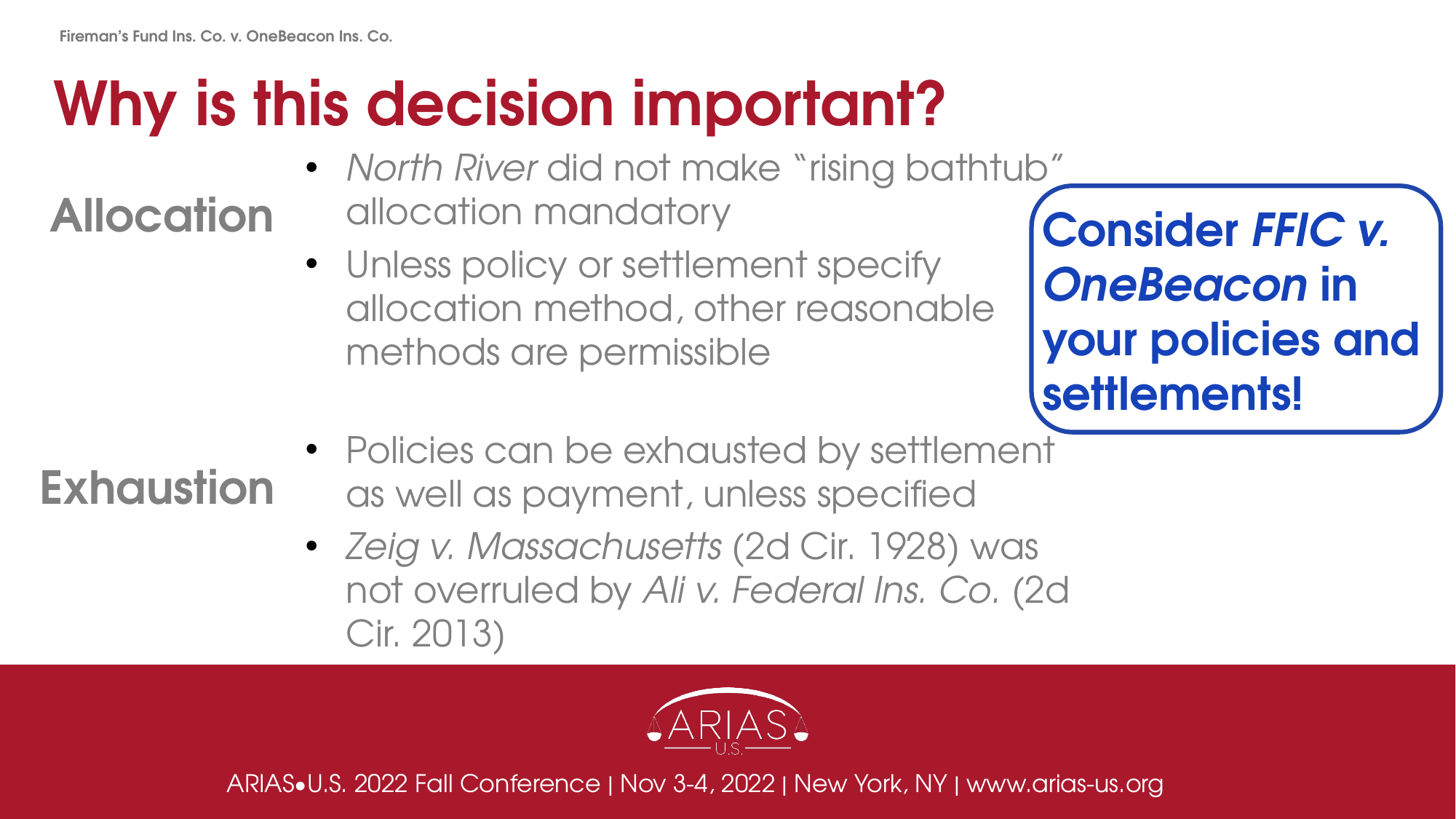

Fireman’s Fund Ins. Co. v. OneBeacon Ins. Co.
Why is this decision important?
North River did not make “rising bathtub” allocation mandatory
Unless policy or settlement specify allocation method, other reasonable methods are permissible
Allocation

Consider FFIC v. OneBeacon in your policies and settlements!
Policies can be exhausted by settlement as well as payment, unless specified
Zeig v. Massachusetts (2d Cir. 1928) was not overruled by Ali v. Federal Ins. Co. (2d Cir. 2013)
Exhaustion